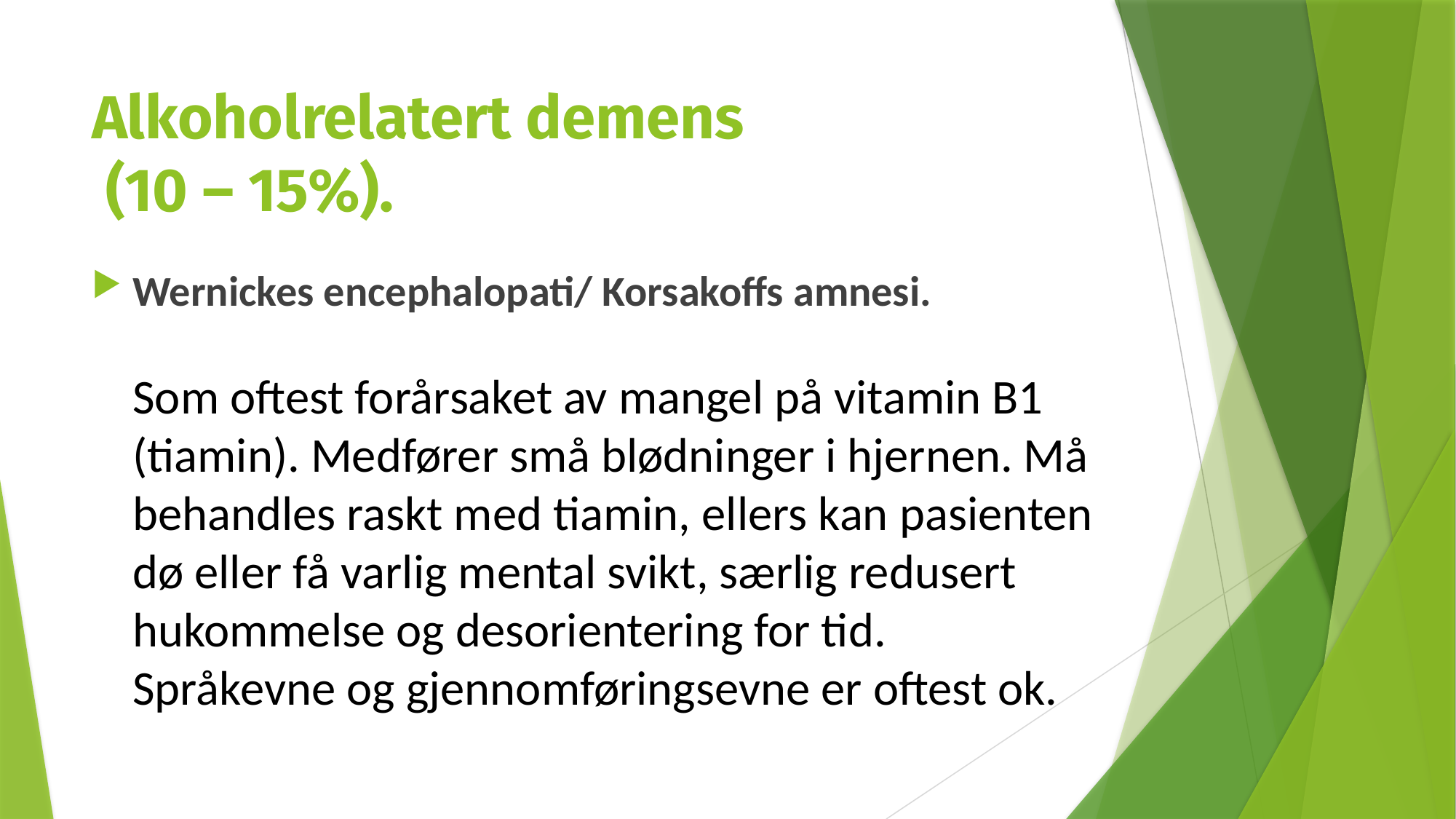

# Alkoholrelatert demens (10 – 15%).
Wernickes encephalopati/ Korsakoffs amnesi.
Som oftest forårsaket av mangel på vitamin B1 (tiamin). Medfører små blødninger i hjernen. Må behandles raskt med tiamin, ellers kan pasienten dø eller få varlig mental svikt, særlig redusert hukommelse og desorientering for tid. Språkevne og gjennomføringsevne er oftest ok.